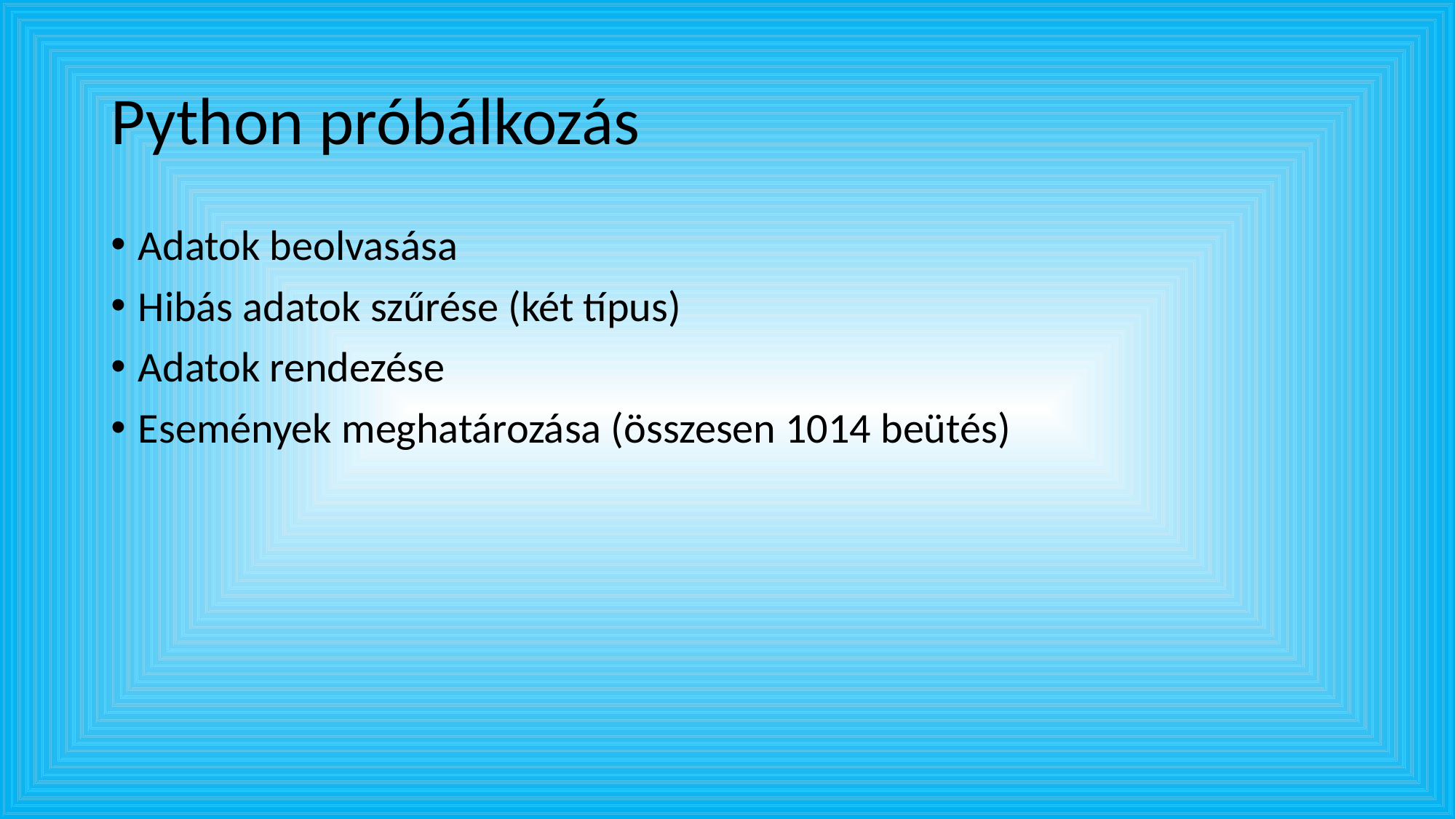

# Python próbálkozás
Adatok beolvasása
Hibás adatok szűrése (két típus)
Adatok rendezése
Események meghatározása (összesen 1014 beütés)